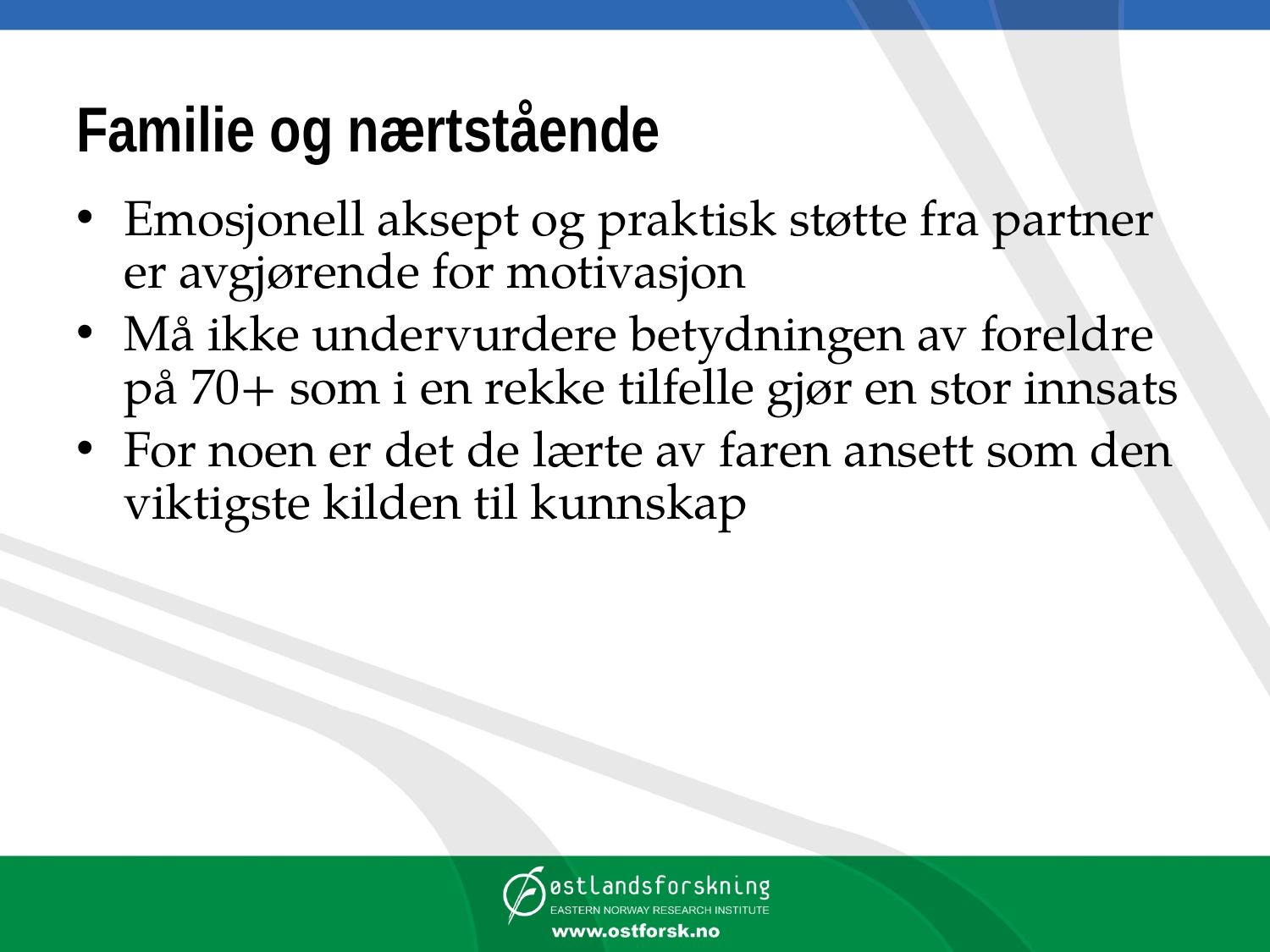

# Familie og nærtstående
Emosjonell aksept og praktisk støtte fra partner er avgjørende for motivasjon
Må ikke undervurdere betydningen av foreldre på 70+ som i en rekke tilfelle gjør en stor innsats
For noen er det de lærte av faren ansett som den viktigste kilden til kunnskap